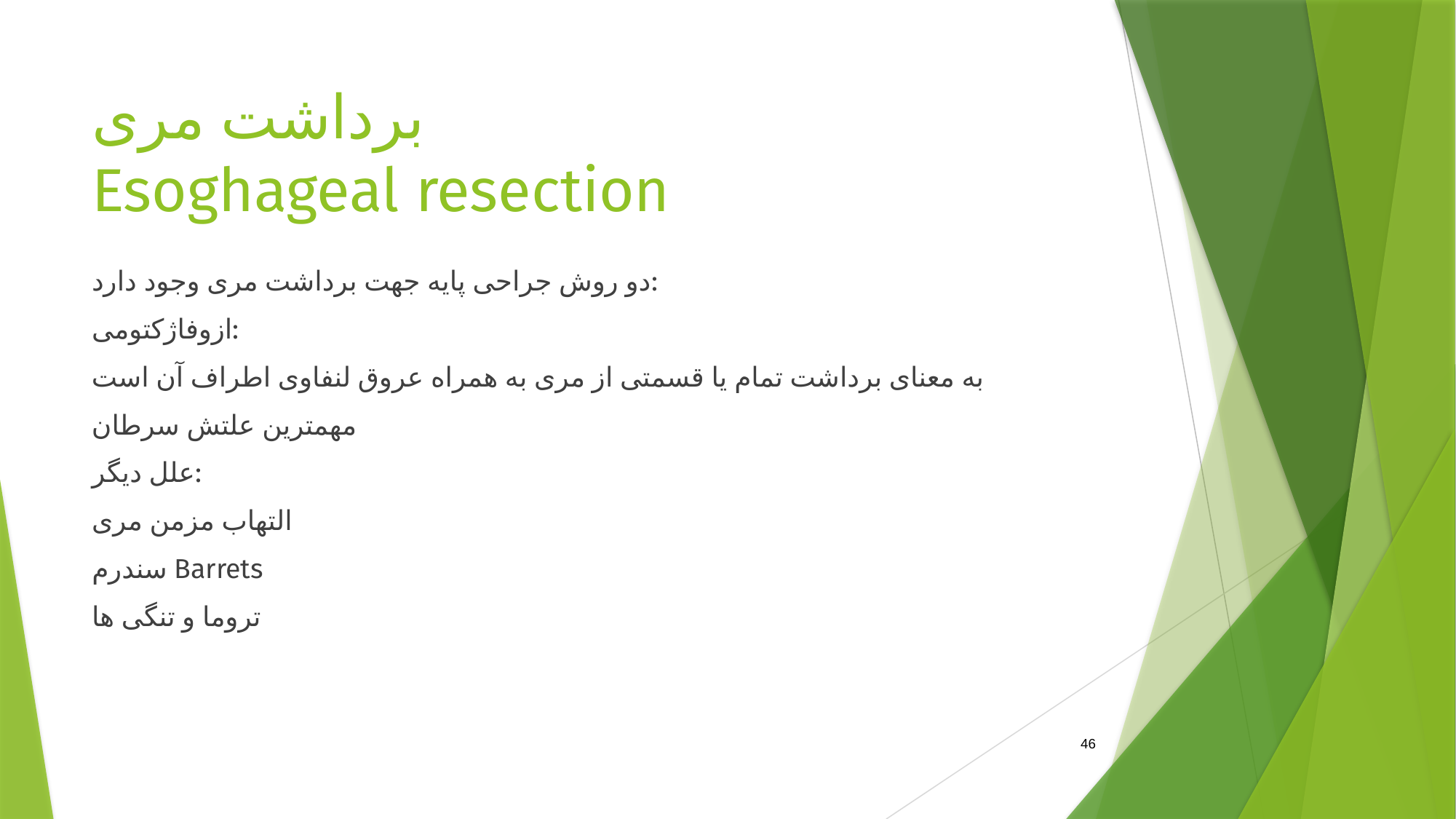

# برداشت مری Esoghageal resection
دو روش جراحی پایه جهت برداشت مری وجود دارد:
ازوفاژکتومی:
به معنای برداشت تمام یا قسمتی از مری به همراه عروق لنفاوی اطراف آن است
مهمترین علتش سرطان
علل دیگر:
التهاب مزمن مری
سندرم Barrets
تروما و تنگی ها

46